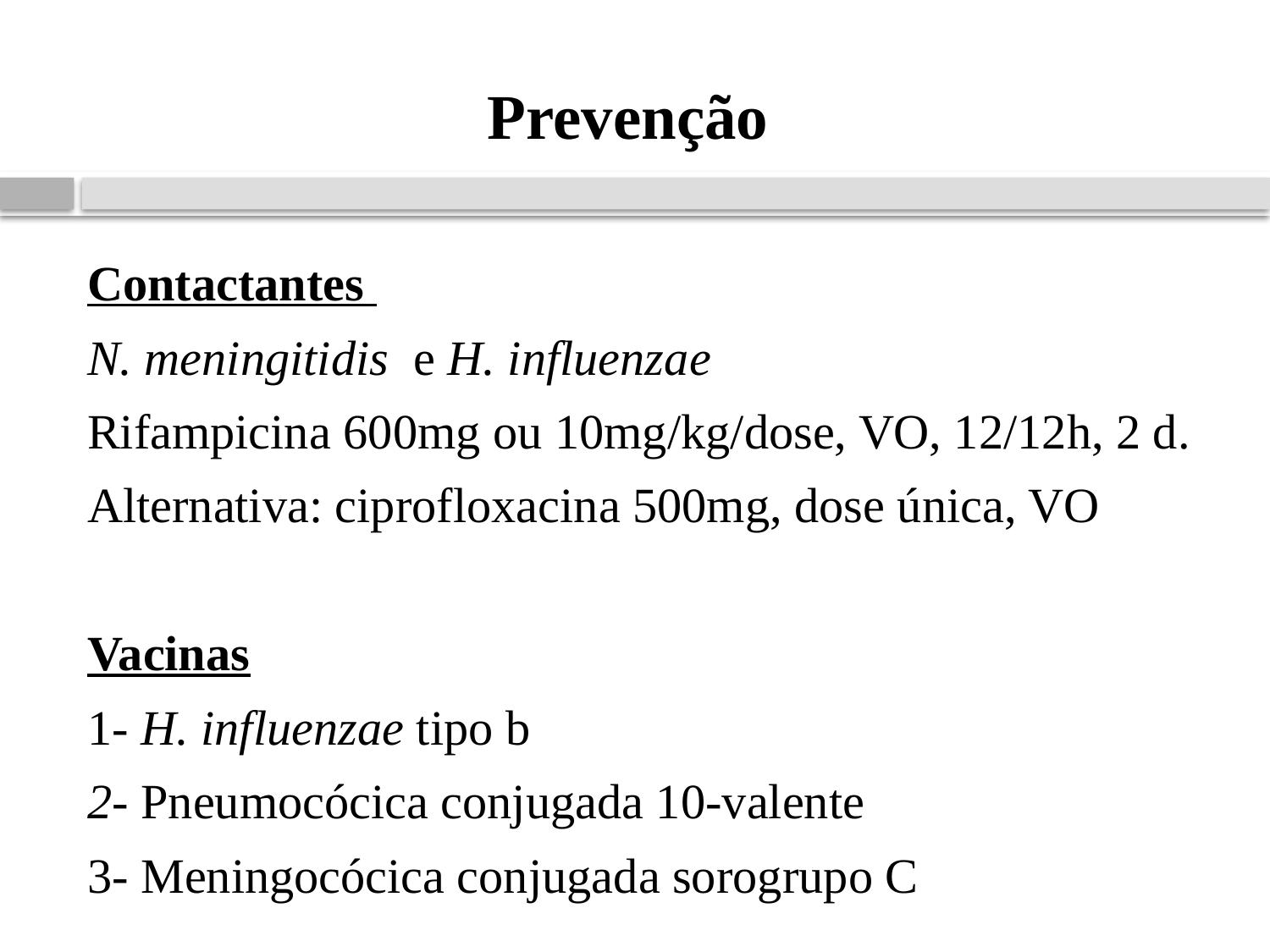

Prevenção
Contactantes
N. meningitidis  e H. influenzae
Rifampicina 600mg ou 10mg/kg/dose, VO, 12/12h, 2 d.
Alternativa: ciprofloxacina 500mg, dose única, VO

Vacinas
1- H. influenzae tipo b
2- Pneumocócica conjugada 10-valente
3- Meningocócica conjugada sorogrupo C